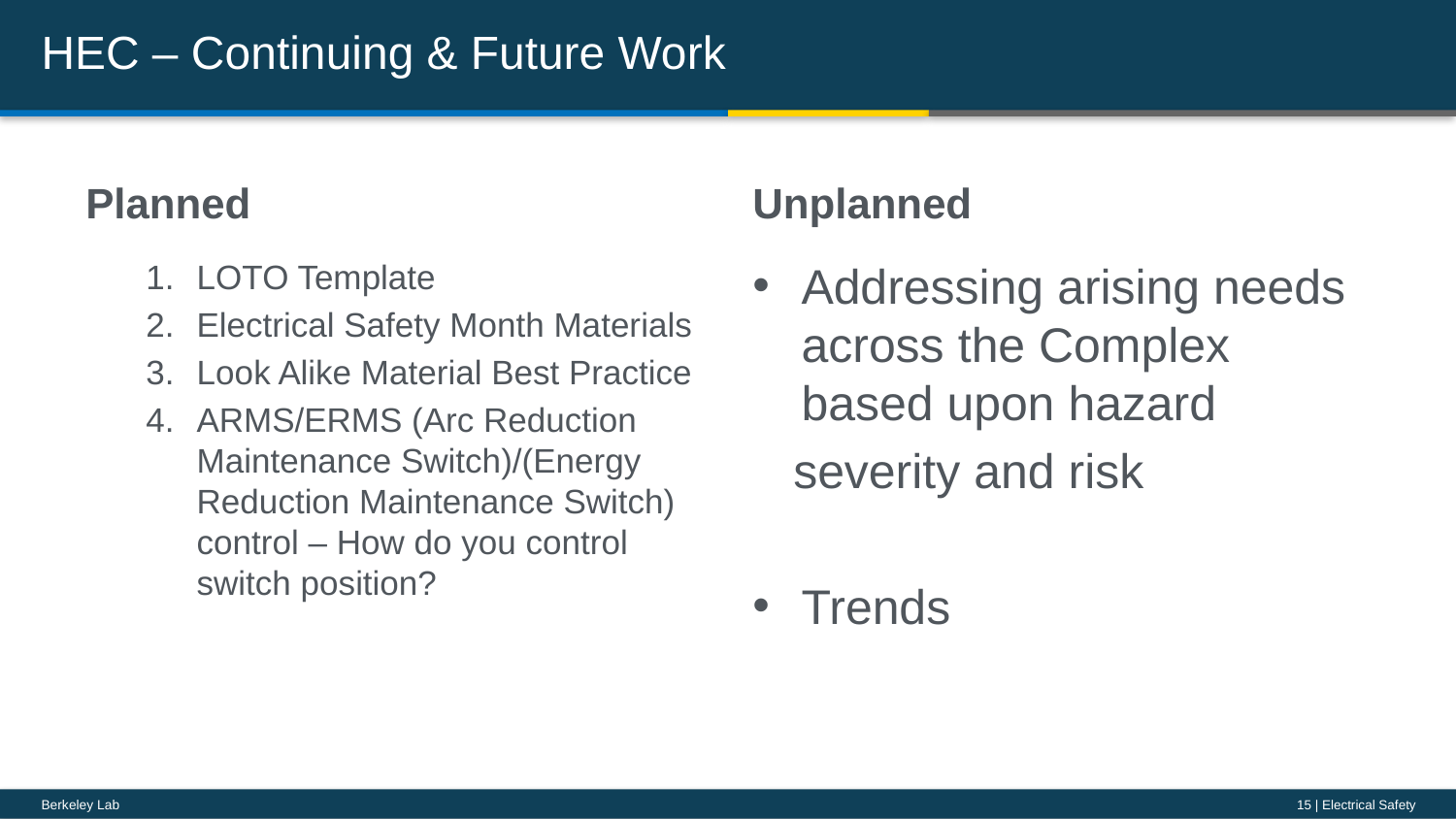

# HEC – Continuing & Future Work
Planned
Unplanned
LOTO Template
Electrical Safety Month Materials
Look Alike Material Best Practice
ARMS/ERMS (Arc Reduction Maintenance Switch)/(Energy Reduction Maintenance Switch) control – How do you control switch position?

Addressing arising needs  across the Complex based upon hazard
   severity and risk

Trends